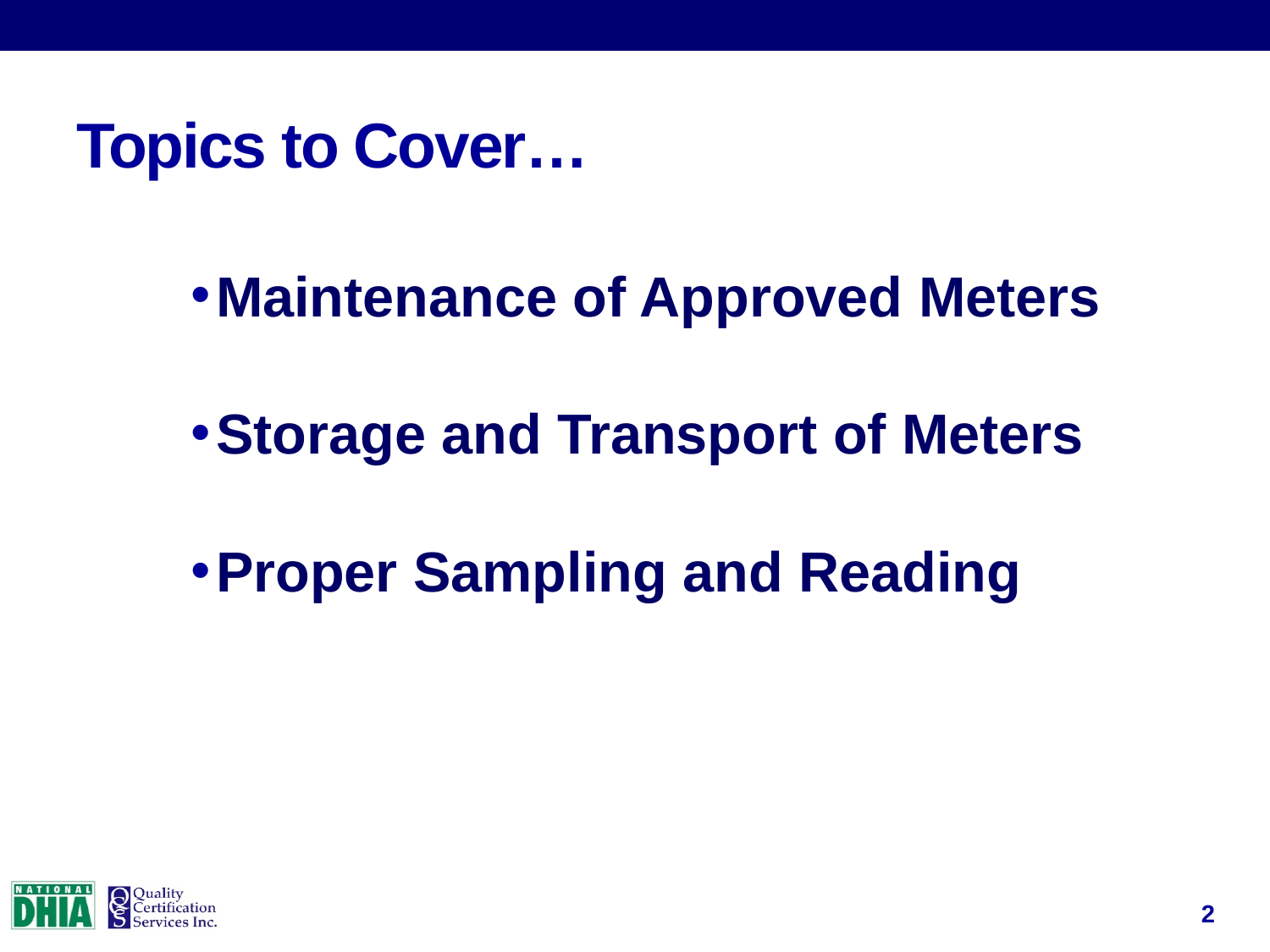

# Topics to Cover…
Maintenance of Approved Meters

Storage and Transport of Meters

Proper Sampling and Reading

2